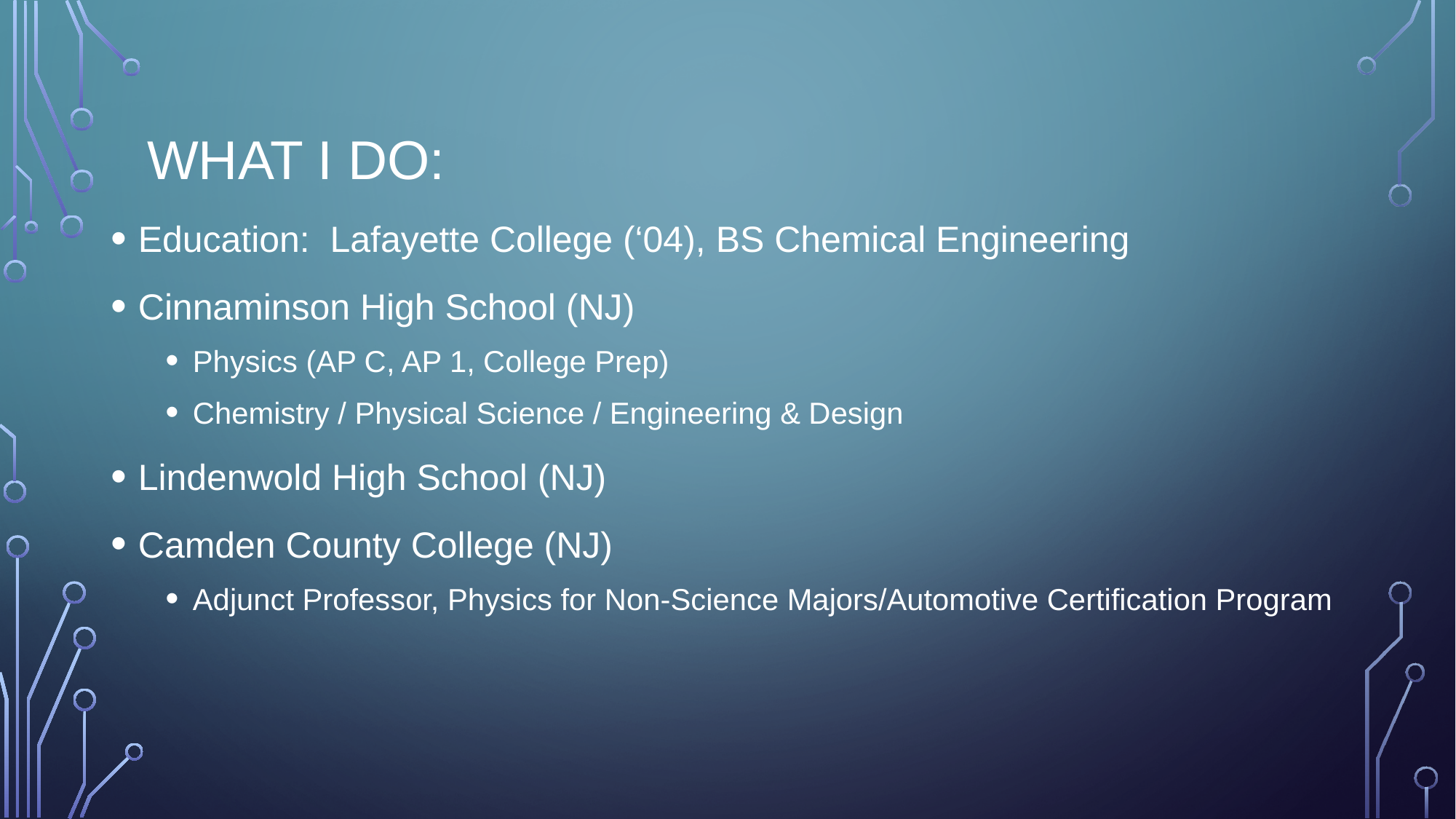

# What I do:
Education:  Lafayette College (‘04), BS Chemical Engineering
Cinnaminson High School (NJ)
Physics (AP C, AP 1, College Prep)
Chemistry / Physical Science / Engineering & Design
Lindenwold High School (NJ)
Camden County College (NJ)
Adjunct Professor, Physics for Non-Science Majors/Automotive Certification Program